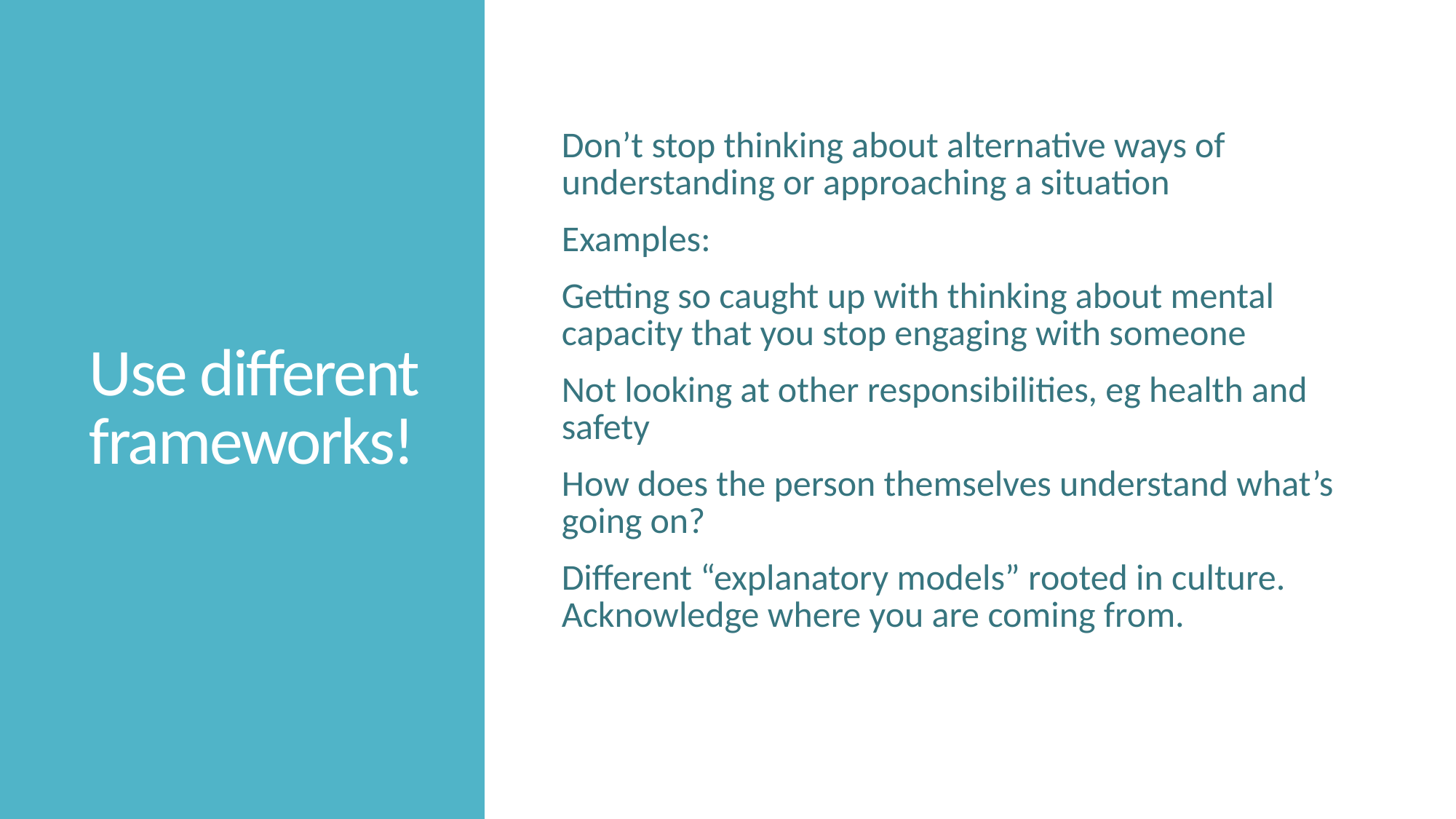

# Use different frameworks!
Don’t stop thinking about alternative ways of understanding or approaching a situation
Examples:
Getting so caught up with thinking about mental capacity that you stop engaging with someone
Not looking at other responsibilities, eg health and safety
How does the person themselves understand what’s going on?
Different “explanatory models” rooted in culture. Acknowledge where you are coming from.